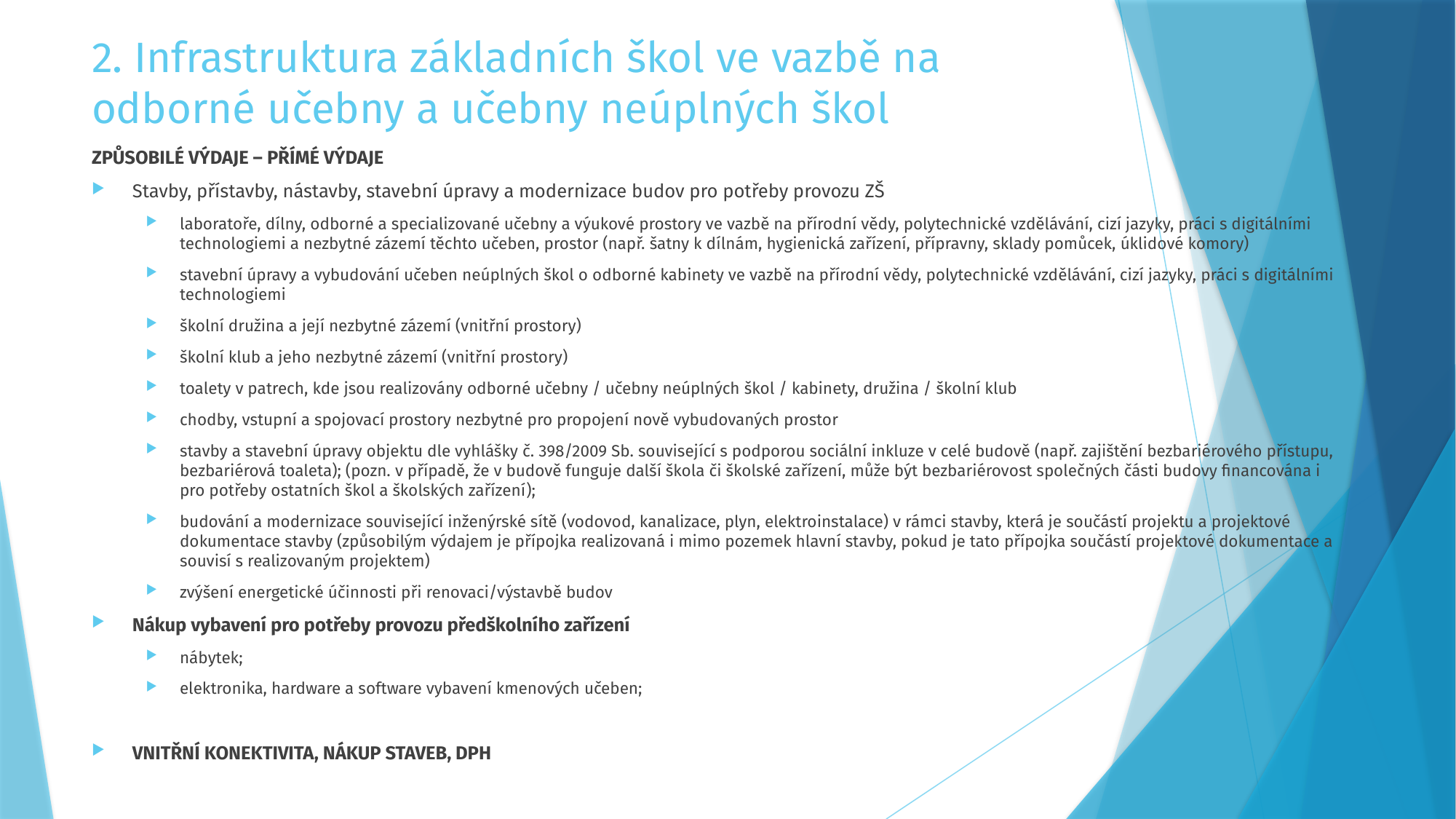

# 2. Infrastruktura základních škol ve vazbě na odborné učebny a učebny neúplných škol
ZPŮSOBILÉ VÝDAJE – PŘÍMÉ VÝDAJE
Stavby, přístavby, nástavby, stavební úpravy a modernizace budov pro potřeby provozu ZŠ
laboratoře, dílny, odborné a specializované učebny a výukové prostory ve vazbě na přírodní vědy, polytechnické vzdělávání, cizí jazyky, práci s digitálními technologiemi a nezbytné zázemí těchto učeben, prostor (např. šatny k dílnám, hygienická zařízení, přípravny, sklady pomůcek, úklidové komory)
stavební úpravy a vybudování učeben neúplných škol o odborné kabinety ve vazbě na přírodní vědy, polytechnické vzdělávání, cizí jazyky, práci s digitálními technologiemi
školní družina a její nezbytné zázemí (vnitřní prostory)
školní klub a jeho nezbytné zázemí (vnitřní prostory)
toalety v patrech, kde jsou realizovány odborné učebny / učebny neúplných škol / kabinety, družina / školní klub
chodby, vstupní a spojovací prostory nezbytné pro propojení nově vybudovaných prostor
stavby a stavební úpravy objektu dle vyhlášky č. 398/2009 Sb. související s podporou sociální inkluze v celé budově (např. zajištění bezbariérového přístupu, bezbariérová toaleta); (pozn. v případě, že v budově funguje další škola či školské zařízení, může být bezbariérovost společných části budovy financována i pro potřeby ostatních škol a školských zařízení);
budování a modernizace související inženýrské sítě (vodovod, kanalizace, plyn, elektroinstalace) v rámci stavby, která je součástí projektu a projektové dokumentace stavby (způsobilým výdajem je přípojka realizovaná i mimo pozemek hlavní stavby, pokud je tato přípojka součástí projektové dokumentace a souvisí s realizovaným projektem)
zvýšení energetické účinnosti při renovaci/výstavbě budov
Nákup vybavení pro potřeby provozu předškolního zařízení
nábytek;
elektronika, hardware a software vybavení kmenových učeben;

VNITŘNÍ KONEKTIVITA, NÁKUP STAVEB, DPH